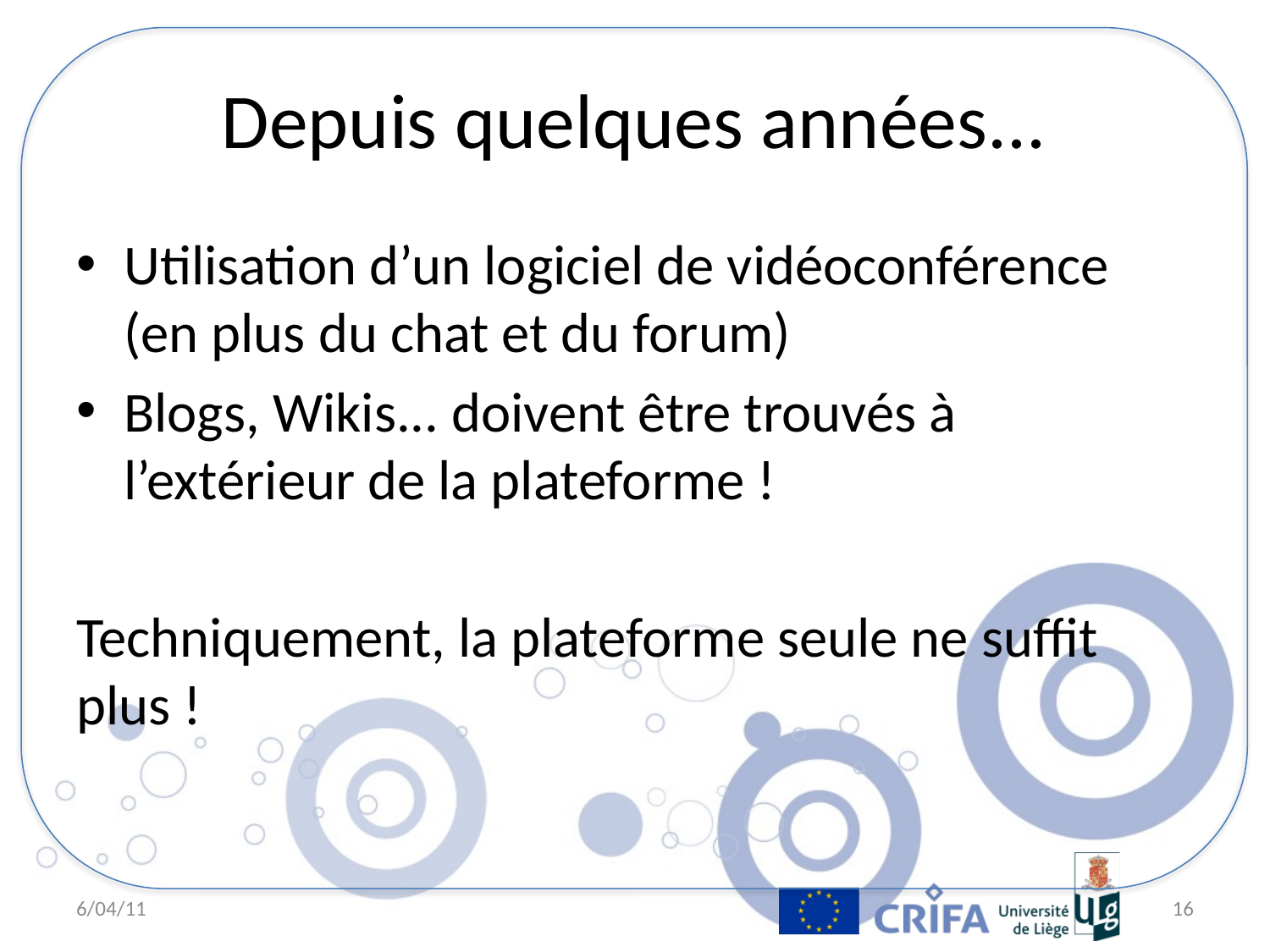

# Depuis quelques années...
Utilisation d’un logiciel de vidéoconférence (en plus du chat et du forum)
Blogs, Wikis... doivent être trouvés à l’extérieur de la plateforme !

Techniquement, la plateforme seule ne suffit plus !
6/04/11
16